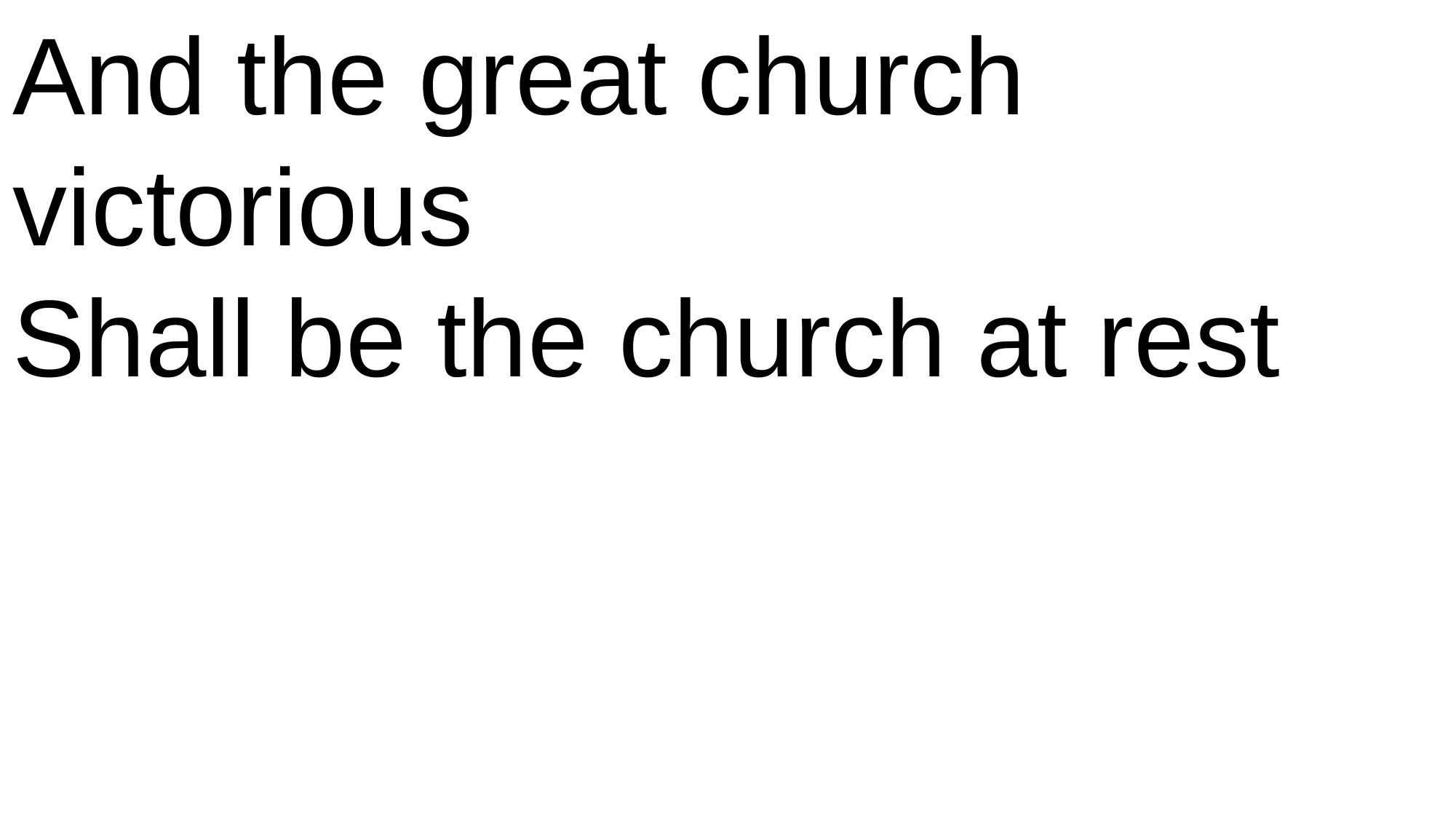

And the great church victorious
Shall be the church at rest